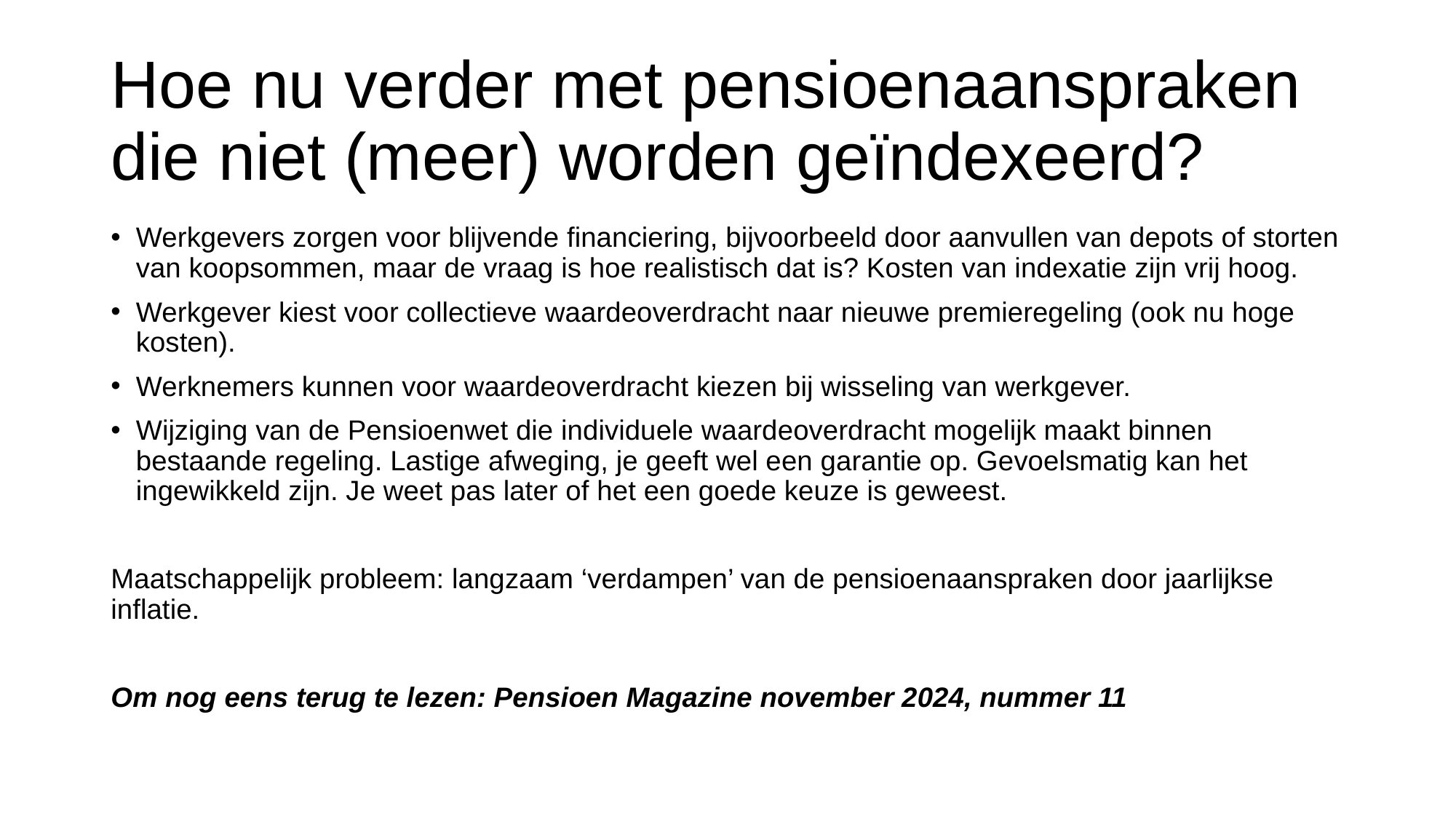

# Hoe nu verder met pensioenaanspraken die niet (meer) worden geïndexeerd?
Werkgevers zorgen voor blijvende financiering, bijvoorbeeld door aanvullen van depots of storten van koopsommen, maar de vraag is hoe realistisch dat is? Kosten van indexatie zijn vrij hoog.
Werkgever kiest voor collectieve waardeoverdracht naar nieuwe premieregeling (ook nu hoge kosten).
Werknemers kunnen voor waardeoverdracht kiezen bij wisseling van werkgever.
Wijziging van de Pensioenwet die individuele waardeoverdracht mogelijk maakt binnen bestaande regeling. Lastige afweging, je geeft wel een garantie op. Gevoelsmatig kan het ingewikkeld zijn. Je weet pas later of het een goede keuze is geweest.

Maatschappelijk probleem: langzaam ‘verdampen’ van de pensioenaanspraken door jaarlijkse inflatie.

Om nog eens terug te lezen: Pensioen Magazine november 2024, nummer 11